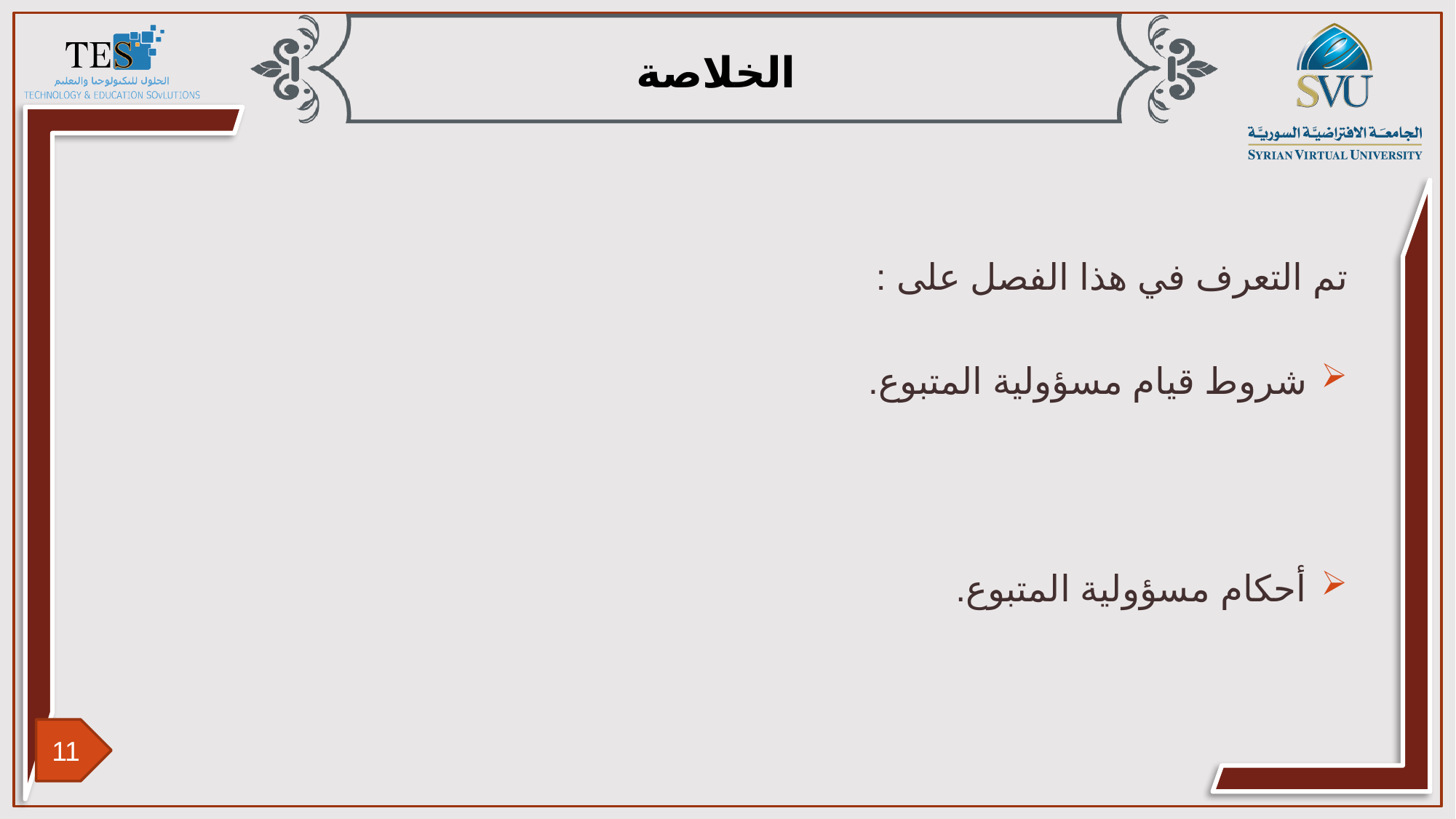

تم التعرف في هذا الفصل على :
شروط قيام مسؤولية المتبوع.

أحكام مسؤولية المتبوع.